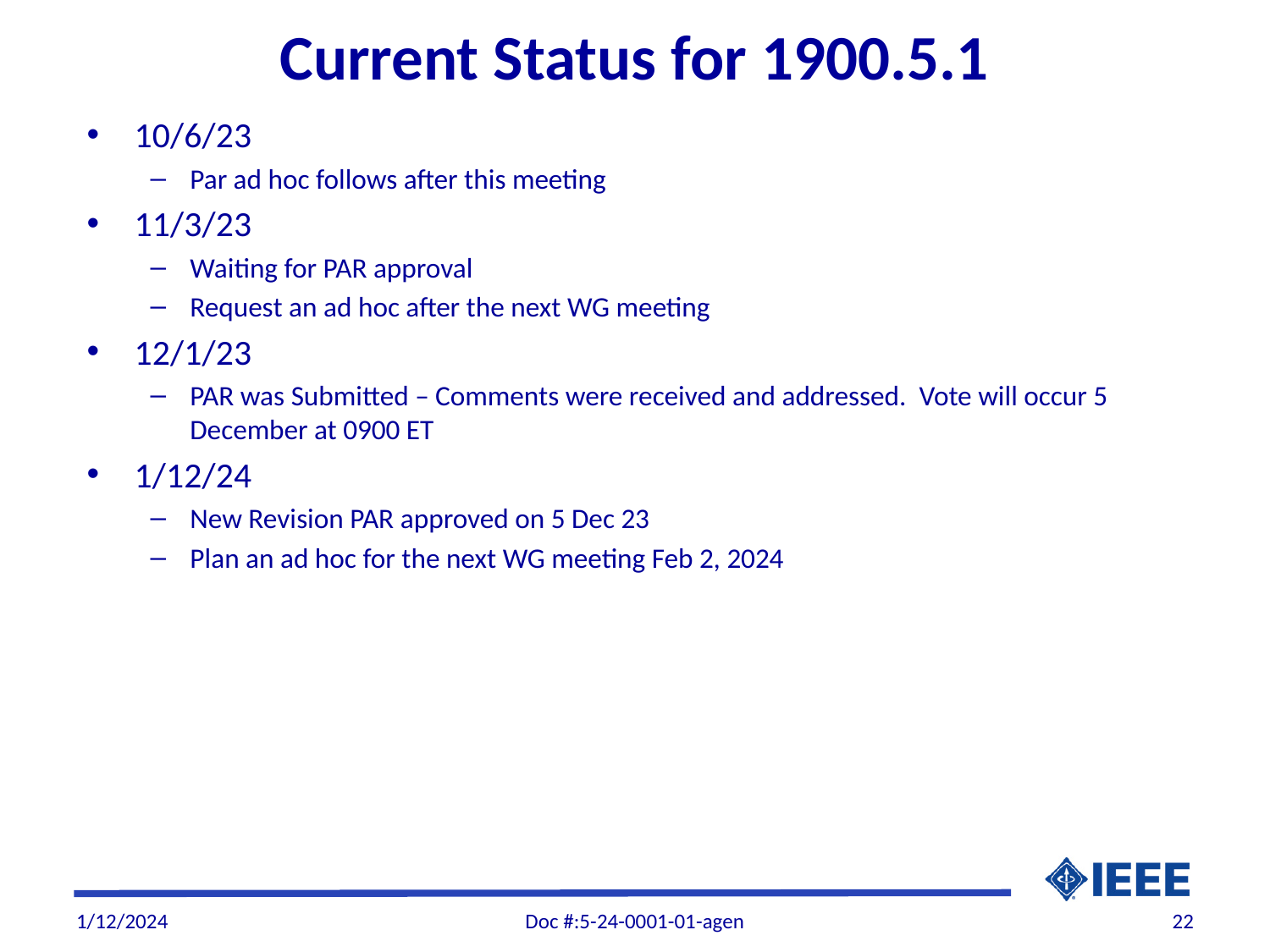

# Current Status for 1900.5.1
10/6/23
Par ad hoc follows after this meeting
11/3/23
Waiting for PAR approval
Request an ad hoc after the next WG meeting
12/1/23
PAR was Submitted – Comments were received and addressed.  Vote will occur 5 December at 0900 ET
1/12/24
New Revision PAR approved on 5 Dec 23
Plan an ad hoc for the next WG meeting Feb 2, 2024

1/12/2024
Doc #:5-24-0001-01-agen
22